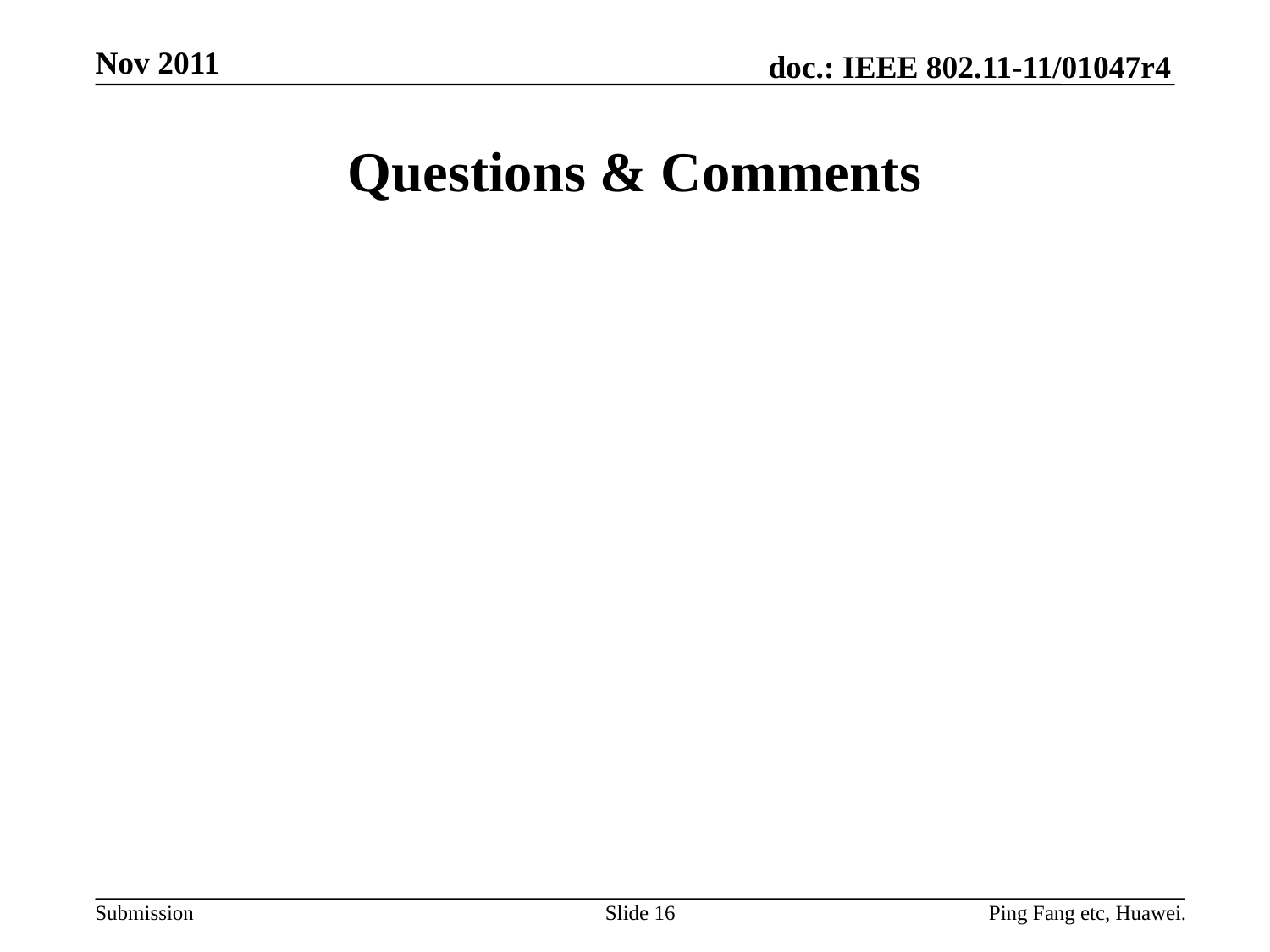

Nov 2011
# Questions & Comments

Slide 16
Ping Fang etc, Huawei.